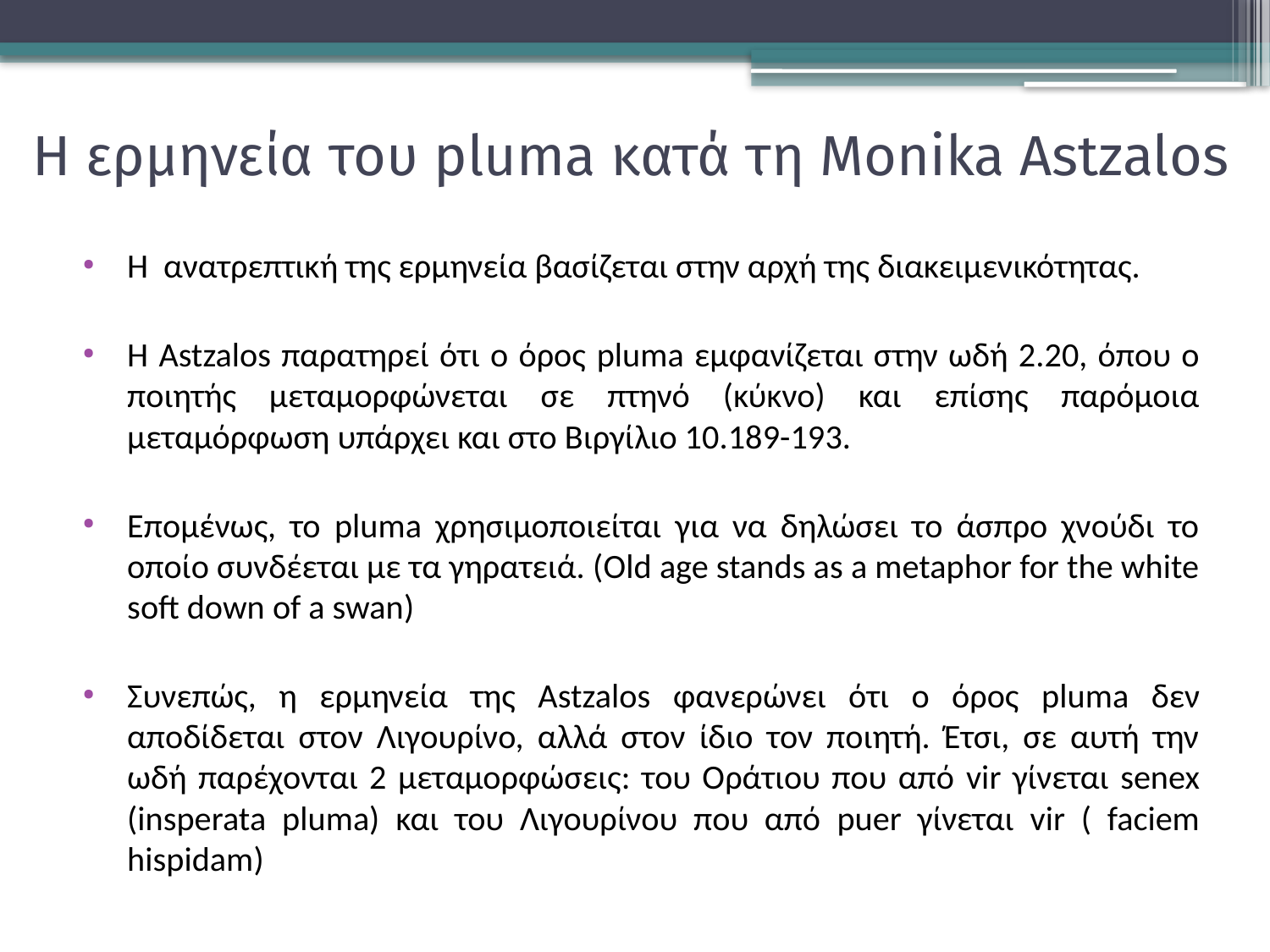

# Η ερμηνεία του pluma κατά τη Monika Astzalos
H  ανατρεπτική της ερμηνεία βασίζεται στην αρχή της διακειμενικότητας.

Η Astzalos παρατηρεί ότι ο όρος pluma εμφανίζεται στην ωδή 2.20, όπου ο ποιητής μεταμορφώνεται σε πτηνό (κύκνο) και επίσης παρόμοια μεταμόρφωση υπάρχει και στο Βιργίλιο 10.189-193.

Επομένως, το pluma χρησιμοποιείται για να δηλώσει το άσπρο χνούδι το οποίο συνδέεται με τα γηρατειά. (Old age stands as a metaphor for the white soft down of a swan)

Συνεπώς, η ερμηνεία της Αstzalos φανερώνει ότι ο όρος pluma δεν αποδίδεται στον Λιγουρίνο, αλλά στον ίδιο τον ποιητή. Έτσι, σε αυτή την ωδή παρέχονται 2 μεταμορφώσεις: του Οράτιου που από vir γίνεται senex (insperata pluma) και του Λιγουρίνου που από puer γίνεται vir ( faciem hispidam)